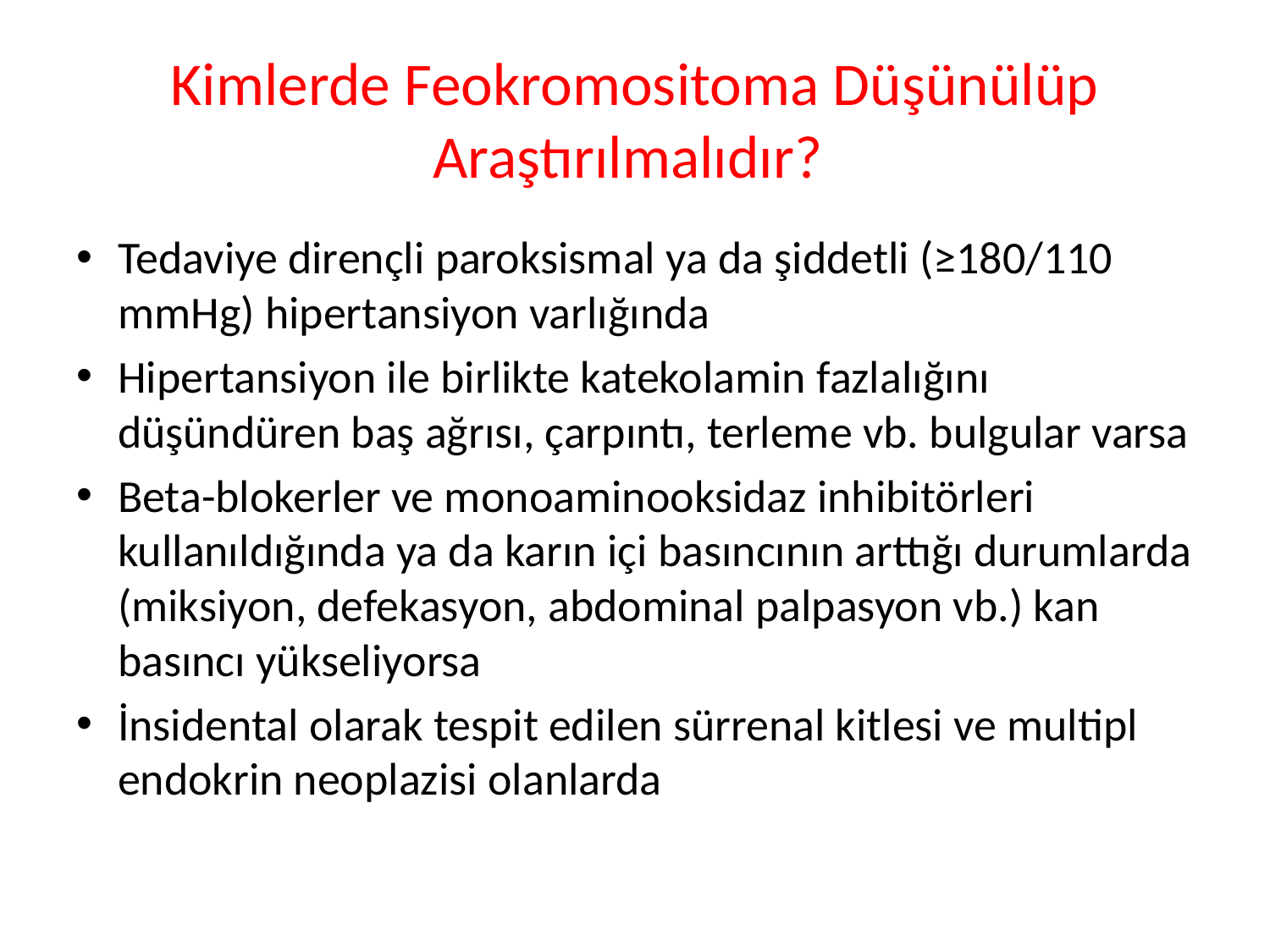

# Kimlerde Feokromositoma Düşünülüp Araştırılmalıdır?
Tedaviye dirençli paroksismal ya da şiddetli (≥180/110 mmHg) hipertansiyon varlığında
Hipertansiyon ile birlikte katekolamin fazlalığını düşündüren baş ağrısı, çarpıntı, terleme vb. bulgular varsa
Beta-blokerler ve monoaminooksidaz inhibitörleri kullanıldığında ya da karın içi basıncının arttığı durumlarda (miksiyon, defekasyon, abdominal palpasyon vb.) kan basıncı yükseliyorsa
İnsidental olarak tespit edilen sürrenal kitlesi ve multipl endokrin neoplazisi olanlarda